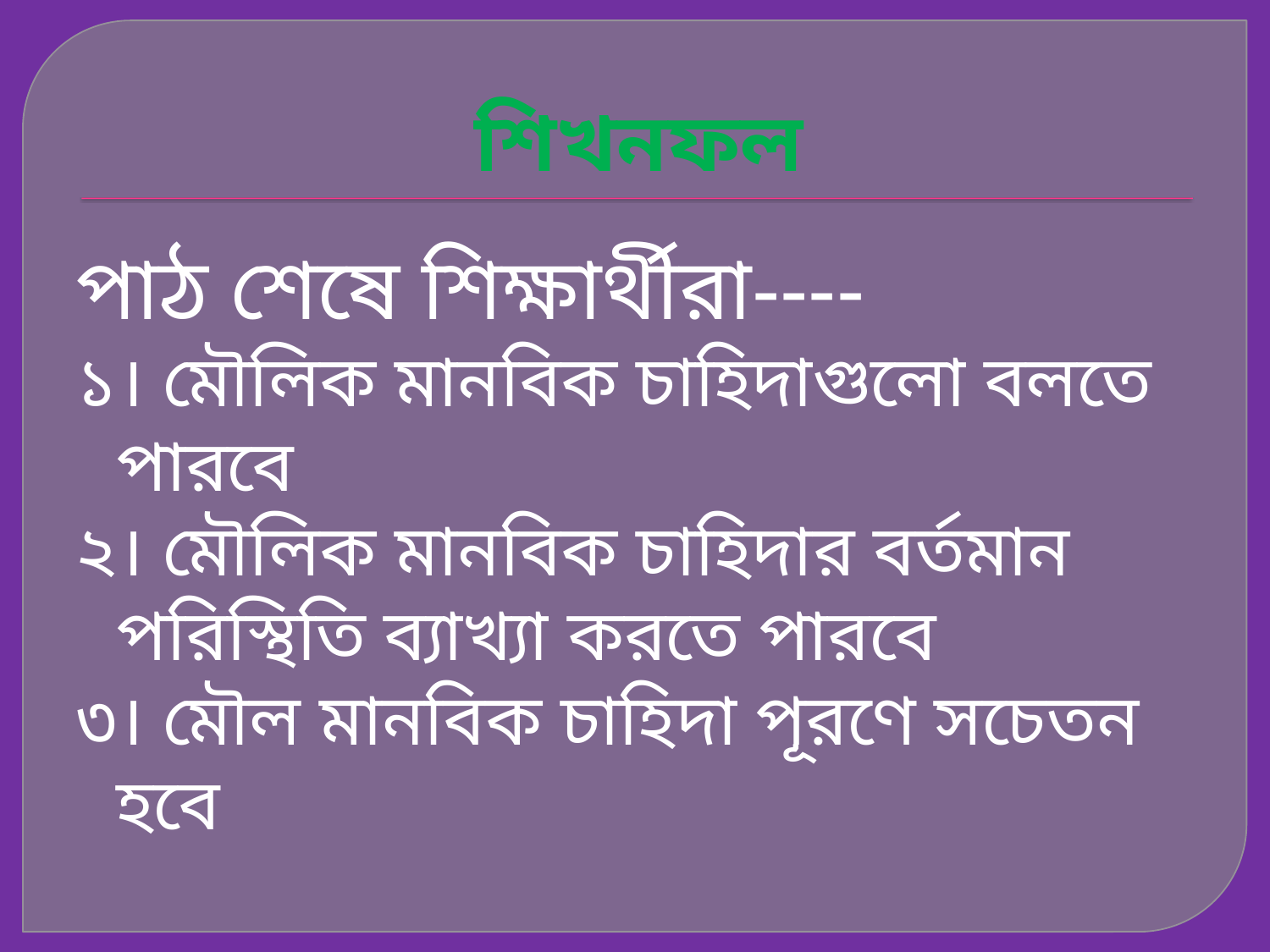

# শিখনফল
পাঠ শেষে শিক্ষার্থীরা----
১। মৌলিক মানবিক চাহিদাগুলো বলতে পারবে
২। মৌলিক মানবিক চাহিদার বর্তমান পরিস্থিতি ব্যাখ্যা করতে পারবে
৩। মৌল মানবিক চাহিদা পূরণে সচেতন হবে